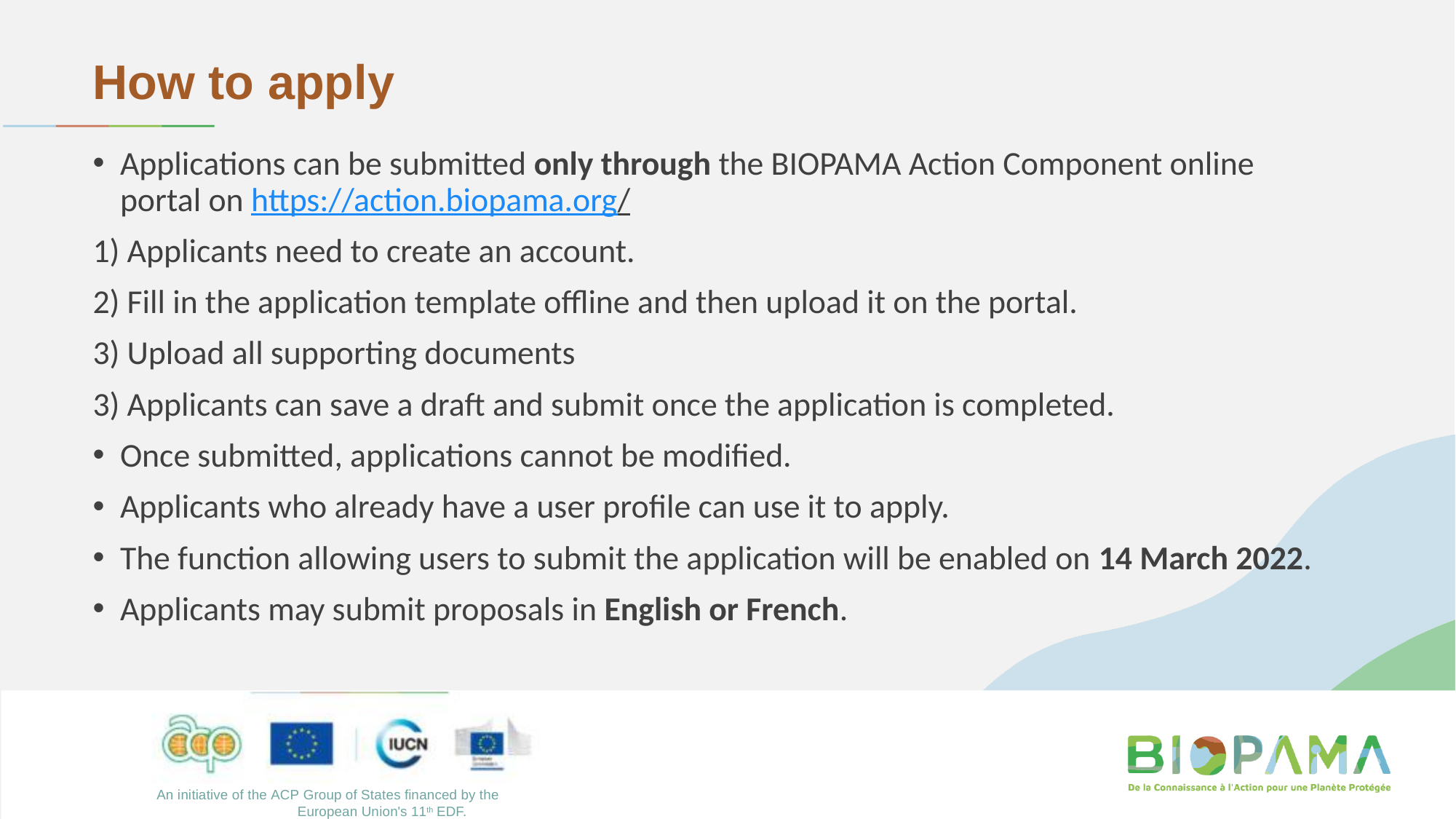

# How to apply
Applications can be submitted only through the BIOPAMA Action Component online portal on https://action.biopama.org/
1) Applicants need to create an account.
2) Fill in the application template offline and then upload it on the portal.
3) Upload all supporting documents
3) Applicants can save a draft and submit once the application is completed.
Once submitted, applications cannot be modified.
Applicants who already have a user profile can use it to apply.
The function allowing users to submit the application will be enabled on 14 March 2022.
Applicants may submit proposals in English or French.

An initiative of the ACP Group of States financed by the European Union's 11th EDF.